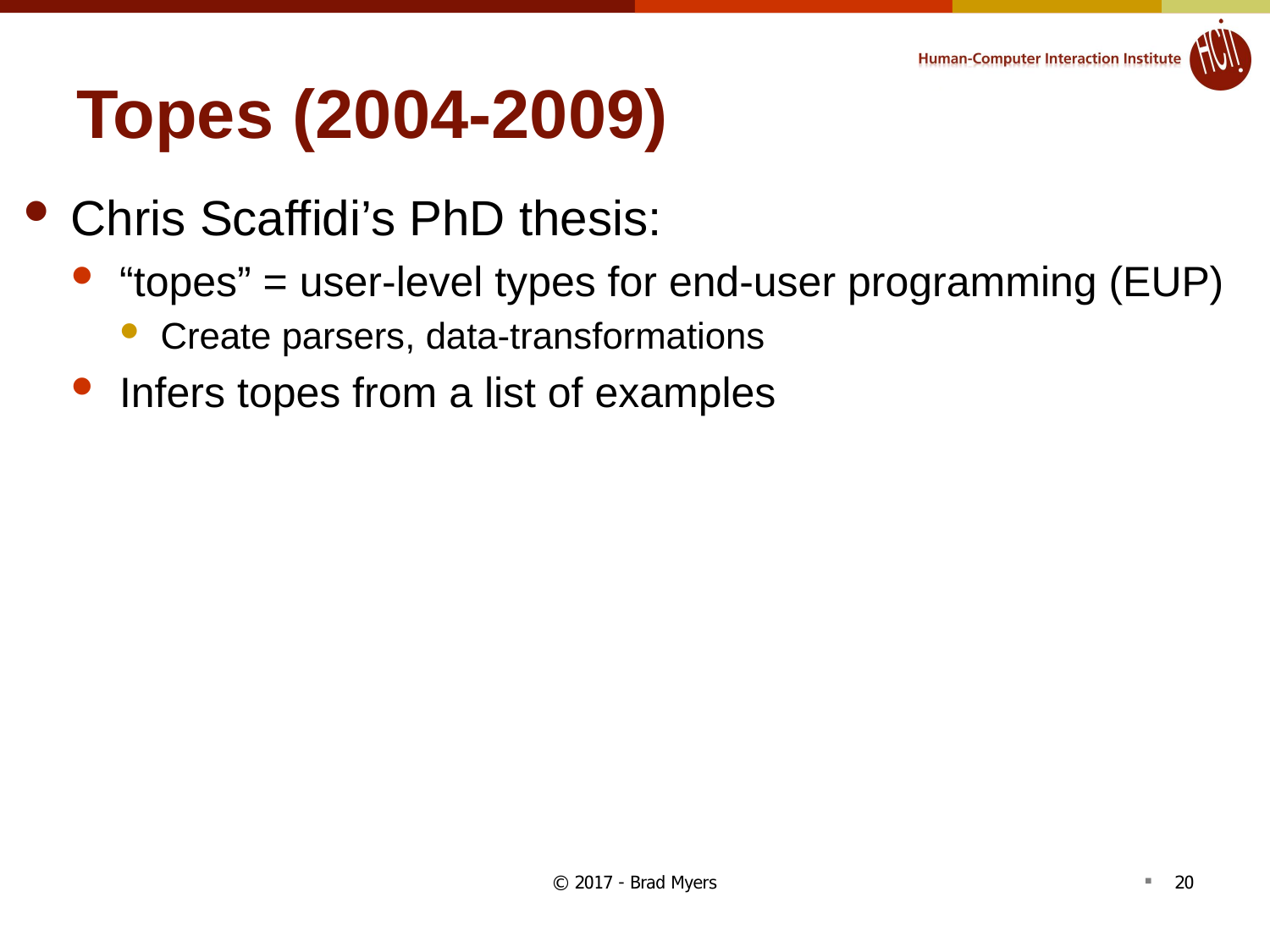

# Topes (2004-2009)
Chris Scaffidi’s PhD thesis:
“topes” = user-level types for end-user programming (EUP)
Create parsers, data-transformations
Infers topes from a list of examples
© 2017 - Brad Myers
20